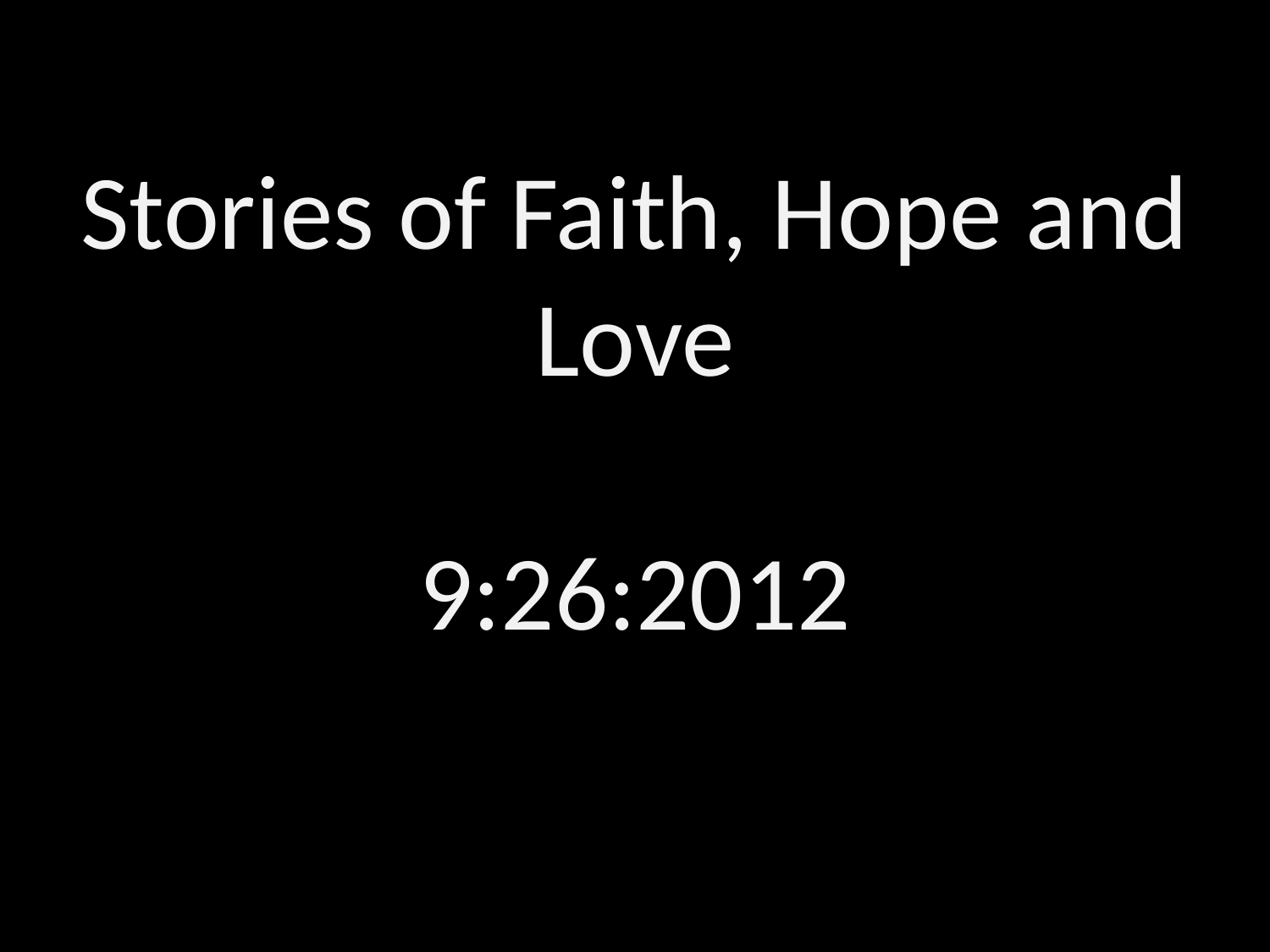

# Stories of Faith, Hope and Love 9:26:2012